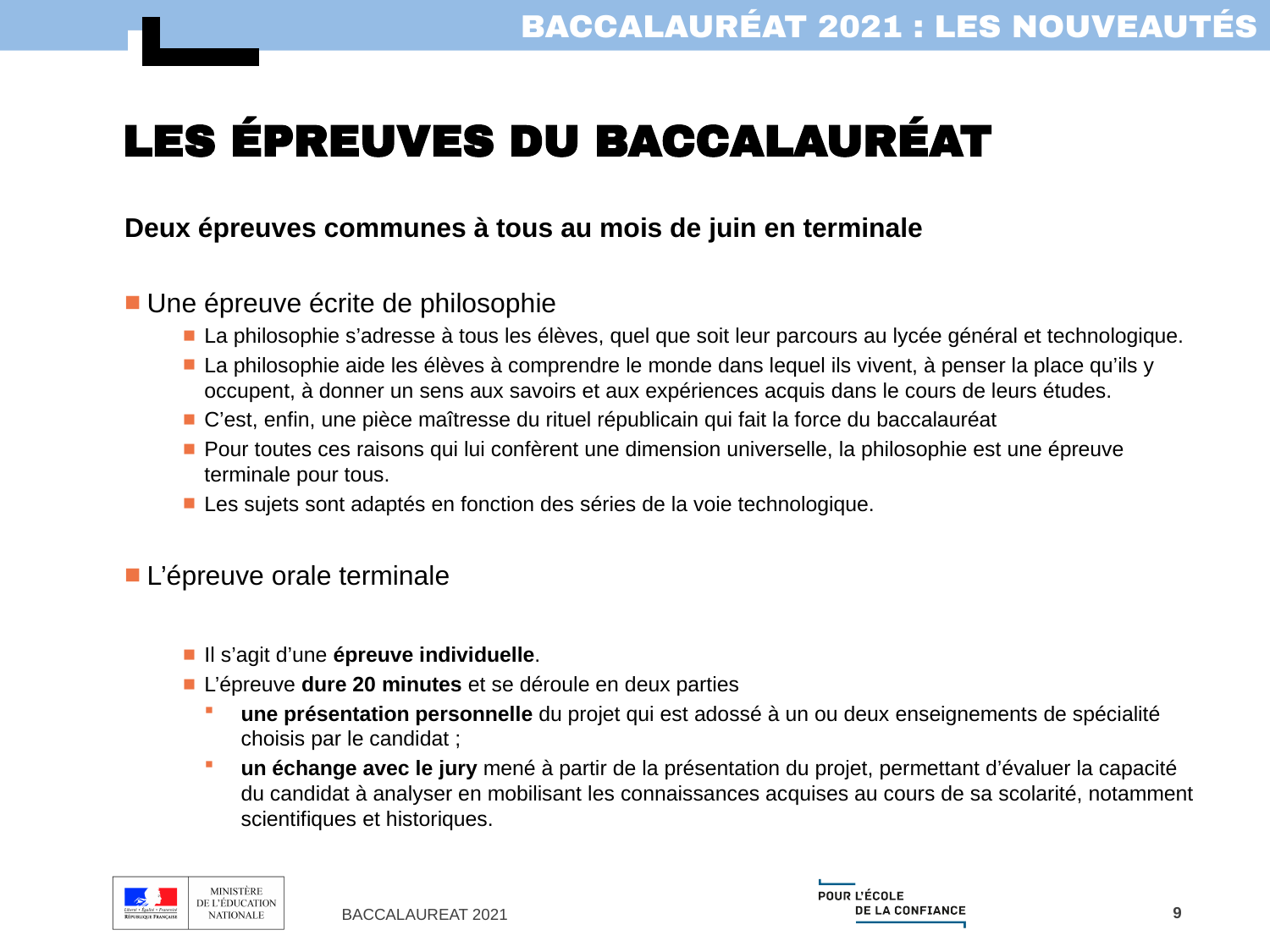

# Les épreuves du baccalauréat
Deux épreuves communes à tous au mois de juin en terminale

Une épreuve écrite de philosophie
La philosophie s’adresse à tous les élèves, quel que soit leur parcours au lycée général et technologique.
La philosophie aide les élèves à comprendre le monde dans lequel ils vivent, à penser la place qu’ils y occupent, à donner un sens aux savoirs et aux expériences acquis dans le cours de leurs études.
C’est, enfin, une pièce maîtresse du rituel républicain qui fait la force du baccalauréat
Pour toutes ces raisons qui lui confèrent une dimension universelle, la philosophie est une épreuve terminale pour tous.
Les sujets sont adaptés en fonction des séries de la voie technologique.

L’épreuve orale terminale

Il s’agit d’une épreuve individuelle.
L’épreuve dure 20 minutes et se déroule en deux parties
une présentation personnelle du projet qui est adossé à un ou deux enseignements de spécialité choisis par le candidat ;
un échange avec le jury mené à partir de la présentation du projet, permettant d’évaluer la capacité du candidat à analyser en mobilisant les connaissances acquises au cours de sa scolarité, notamment scientifiques et historiques.

9